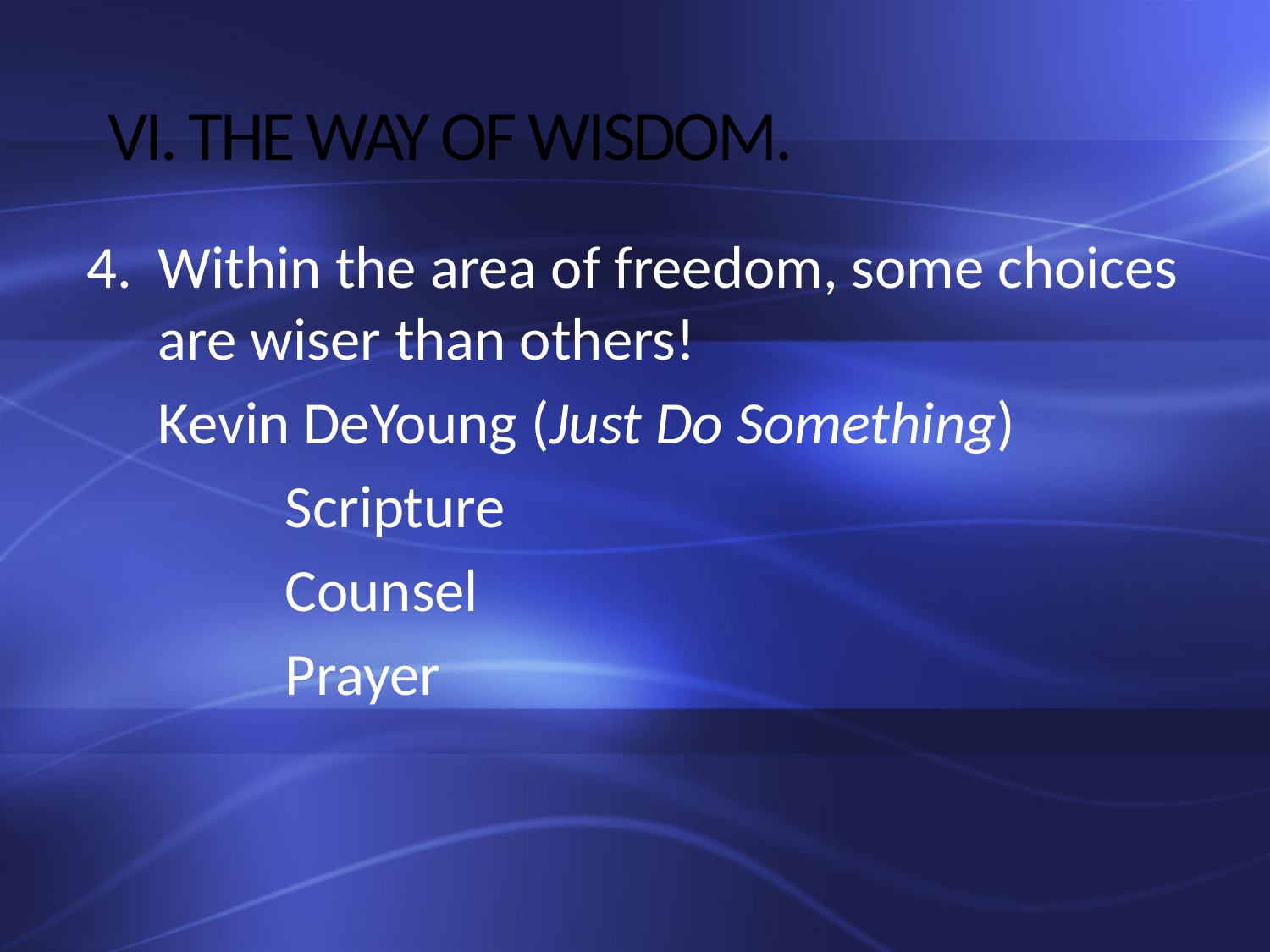

# VI. THE WAY OF WISDOM.
Within the area of freedom, some choices are wiser than others!
	Kevin DeYoung (Just Do Something)
		Scripture
		Counsel
		Prayer